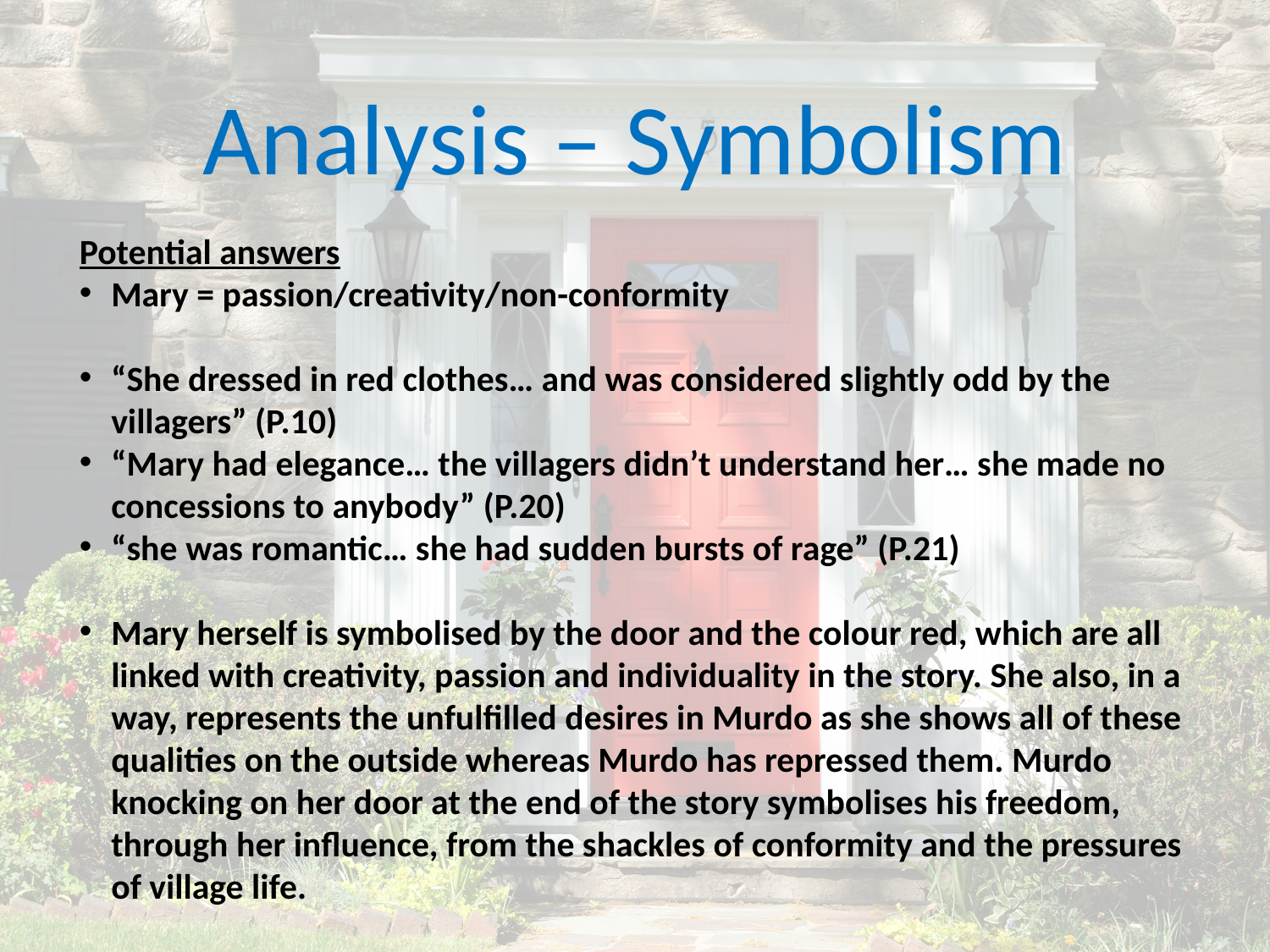

# Analysis – Symbolism
Potential answers
Mary = passion/creativity/non-conformity

“She dressed in red clothes… and was considered slightly odd by the villagers” (P.10)
“Mary had elegance… the villagers didn’t understand her… she made no concessions to anybody” (P.20)
“she was romantic… she had sudden bursts of rage” (P.21)

Mary herself is symbolised by the door and the colour red, which are all linked with creativity, passion and individuality in the story. She also, in a way, represents the unfulfilled desires in Murdo as she shows all of these qualities on the outside whereas Murdo has repressed them. Murdo knocking on her door at the end of the story symbolises his freedom, through her influence, from the shackles of conformity and the pressures of village life.